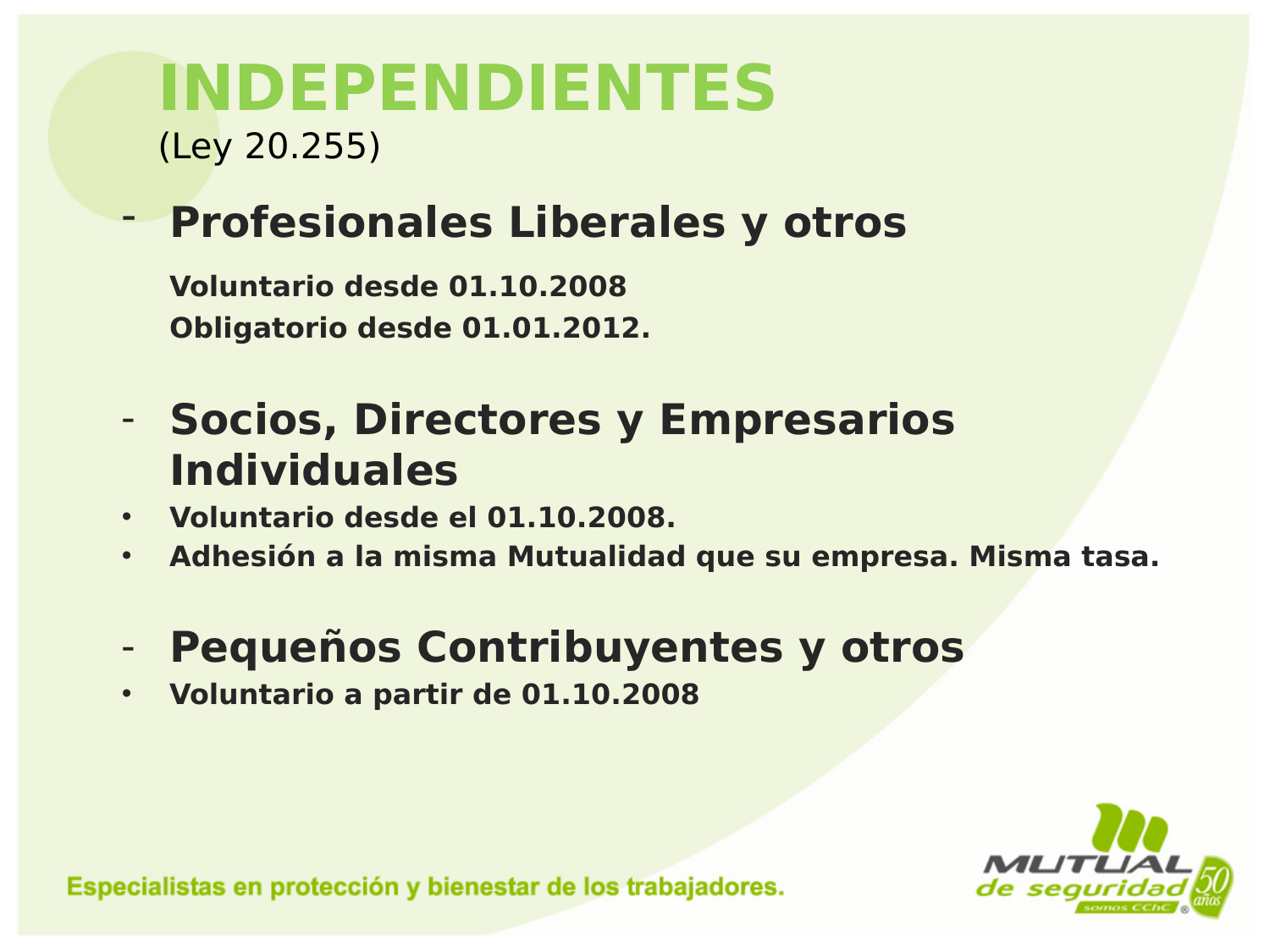

# INDEPENDIENTES (Ley 20.255)
Profesionales Liberales y otros
	Voluntario desde 01.10.2008
	Obligatorio desde 01.01.2012.

Socios, Directores y Empresarios Individuales
Voluntario desde el 01.10.2008.
Adhesión a la misma Mutualidad que su empresa. Misma tasa.

Pequeños Contribuyentes y otros
Voluntario a partir de 01.10.2008